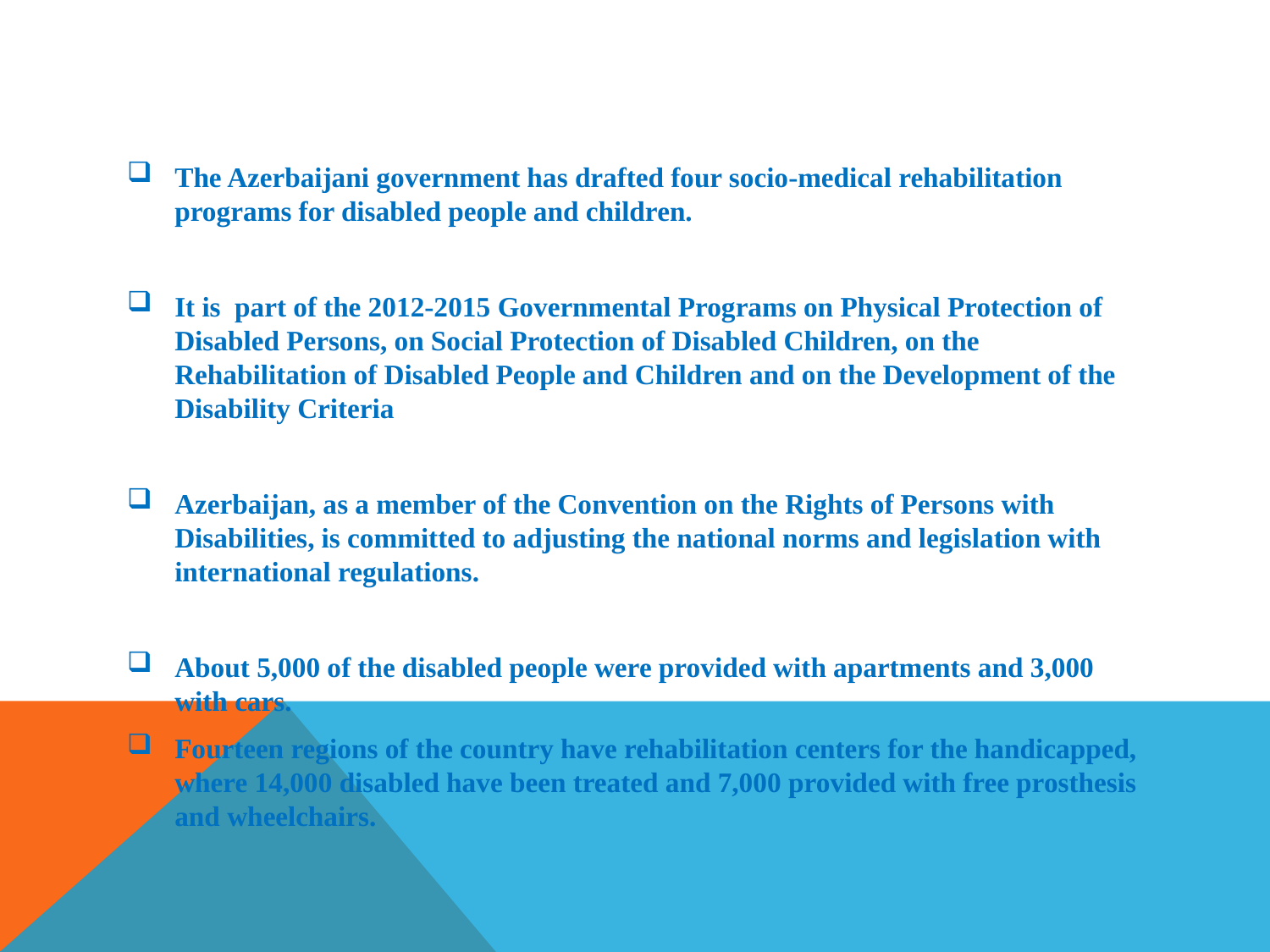

#
The Azerbaijani government has drafted four socio-medical rehabilitation programs for disabled people and children.

It is  part of the 2012-2015 Governmental Programs on Physical Protection of Disabled Persons, on Social Protection of Disabled Children, on the Rehabilitation of Disabled People and Children and on the Development of the Disability Criteria

Azerbaijan, as a member of the Convention on the Rights of Persons with Disabilities, is committed to adjusting the national norms and legislation with international regulations.

About 5,000 of the disabled people were provided with apartments and 3,000 with cars.
Fourteen regions of the country have rehabilitation centers for the handicapped, where 14,000 disabled have been treated and 7,000 provided with free prosthesis and wheelchairs.